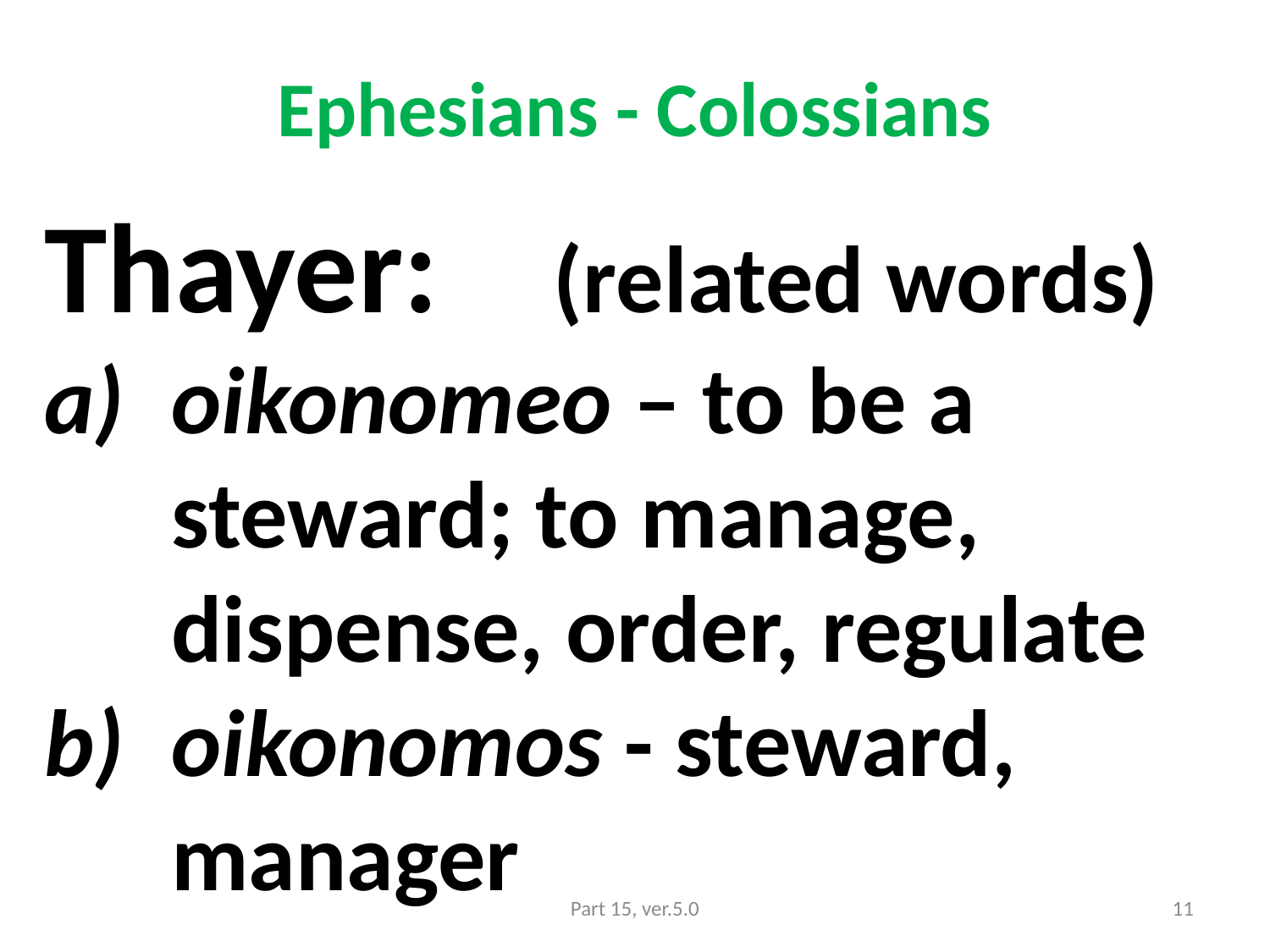

# Ephesians - Colossians
Thayer:    (related words)
oikonomeo – to be a steward; to manage, dispense, order, regulate
oikonomos - steward, manager
Part 15, ver.5.0
11